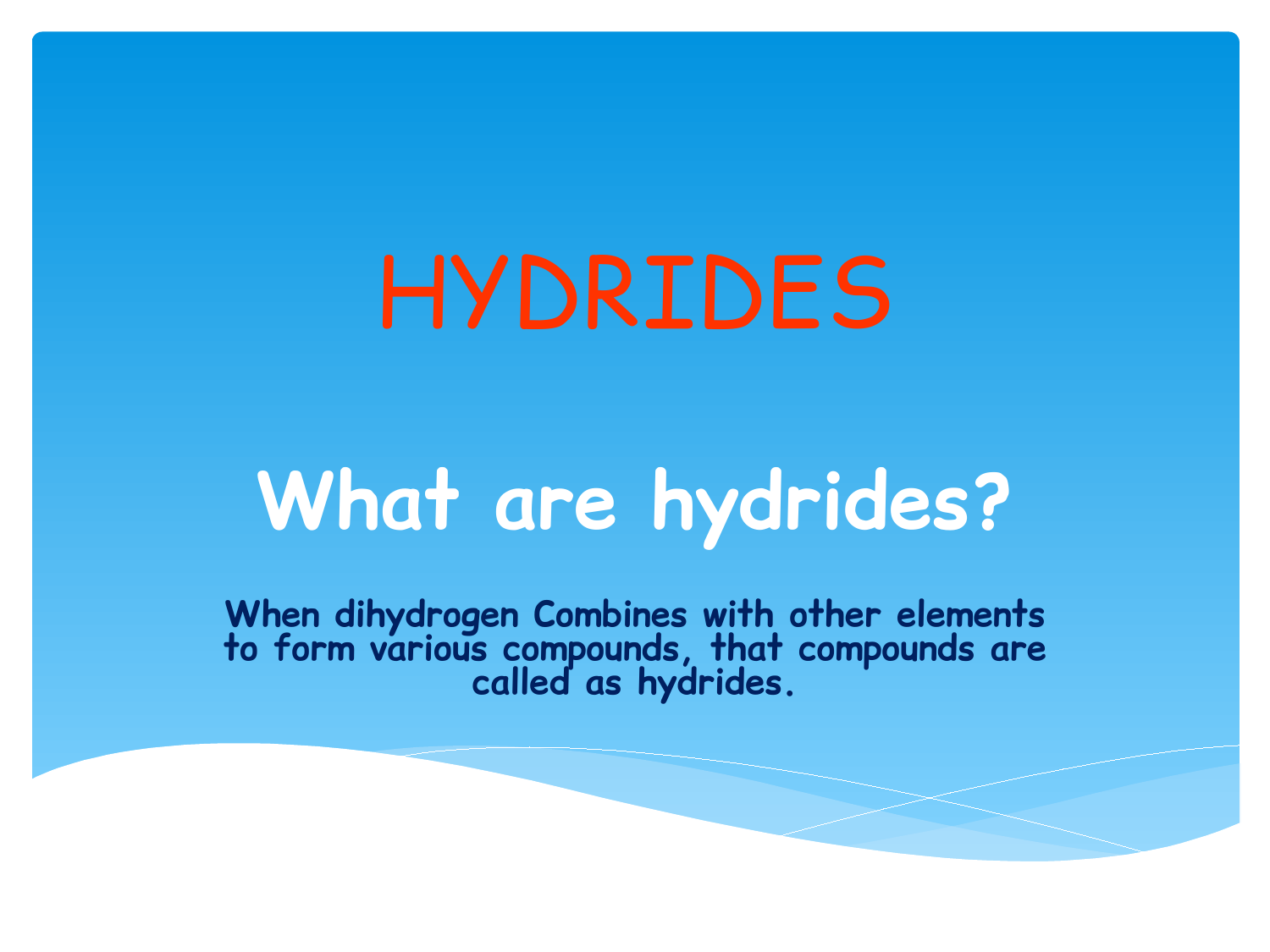

# HYDRIDES
What are hydrides?

When dihydrogen Combines with other elements to form various compounds, that compounds are called as hydrides.